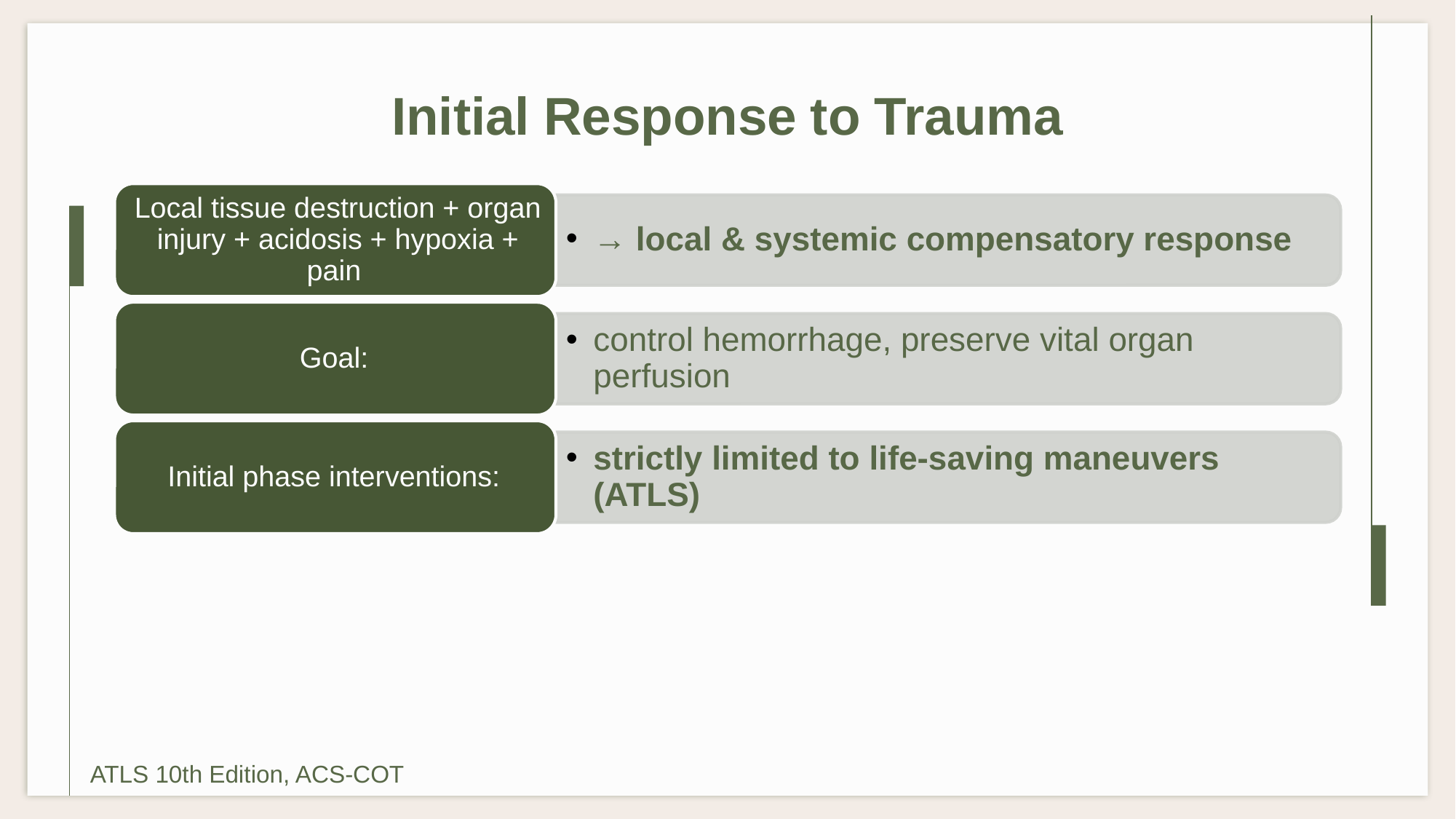

# Initial Response to Trauma
→ local & systemic compensatory response
Local tissue destruction + organ injury + acidosis + hypoxia + pain
control hemorrhage, preserve vital organ perfusion
Goal:
strictly limited to life-saving maneuvers (ATLS)
Initial phase interventions:
ATLS 10th Edition, ACS-COT